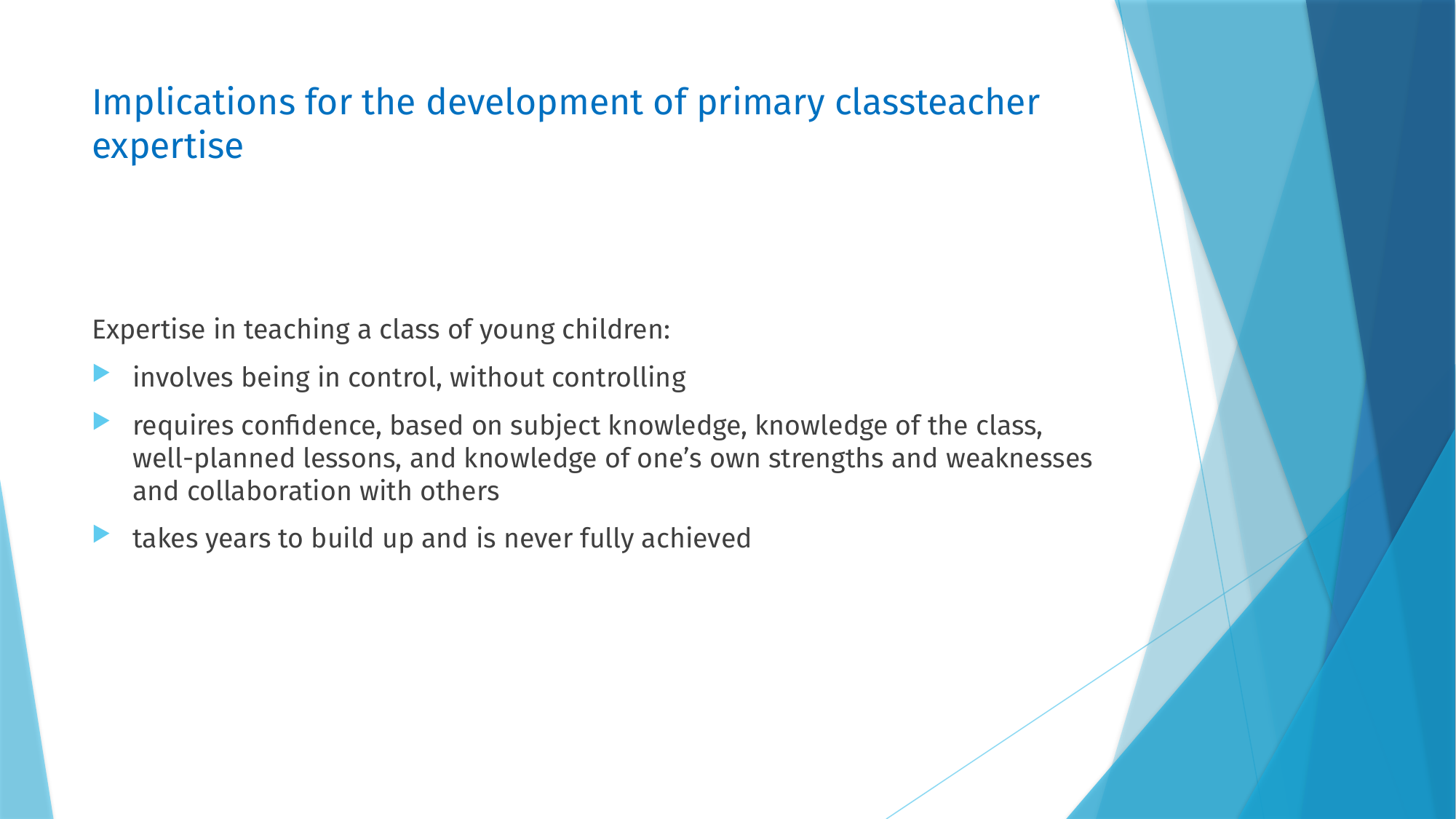

# Implications for the development of primary classteacher expertise

Expertise in teaching a class of young children:
involves being in control, without controlling
requires confidence, based on subject knowledge, knowledge of the class, well-planned lessons, and knowledge of one’s own strengths and weaknesses and collaboration with others
takes years to build up and is never fully achieved